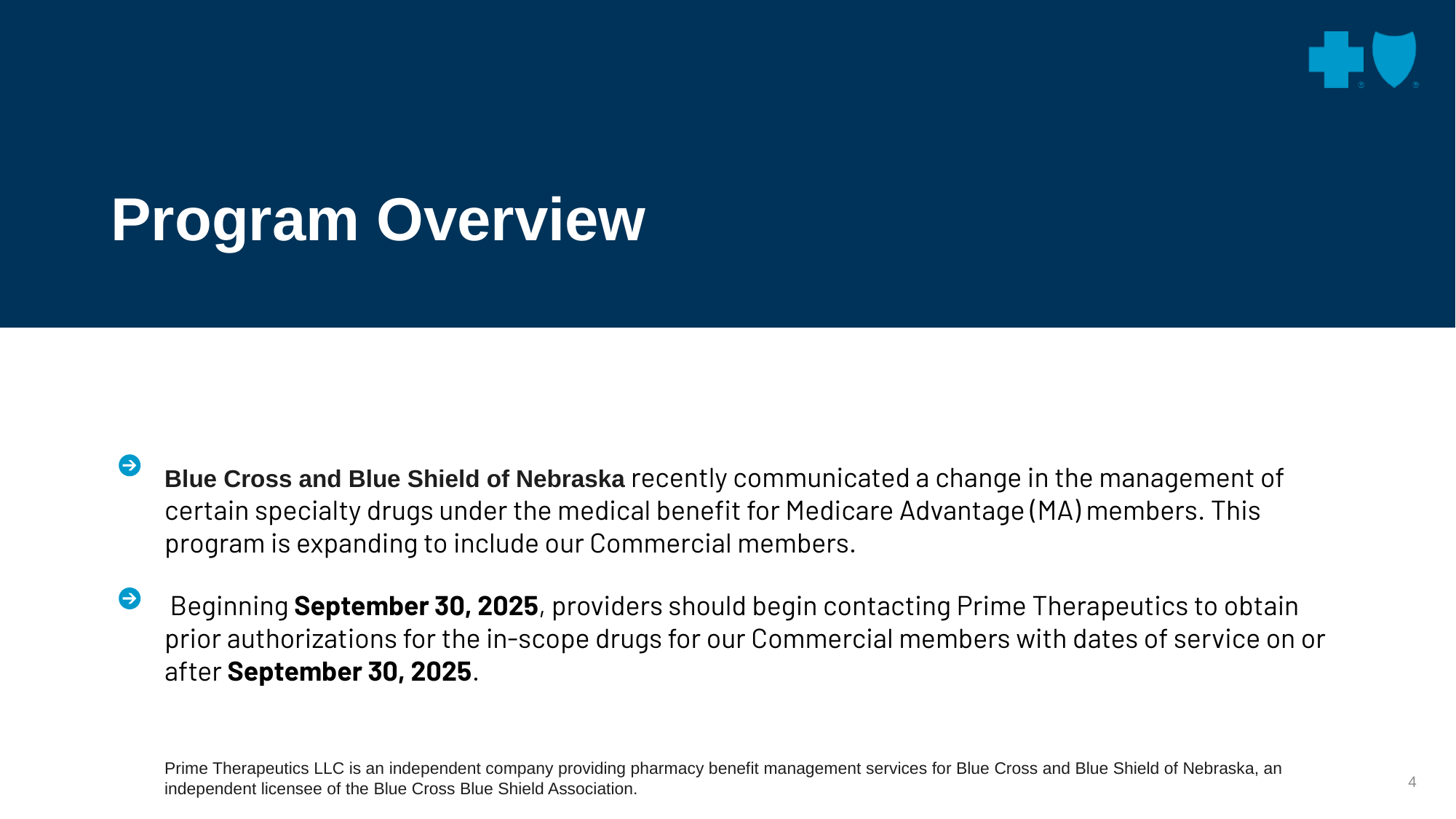

# Program Overview

Blue Cross and Blue Shield of Nebraska recently communicated a change in the management of certain specialty drugs under the medical benefit for Medicare Advantage (MA) members. This program is expanding to include our Commercial members.
 Beginning September 30, 2025, providers should begin contacting Prime Therapeutics to obtain prior authorizations for the in-scope drugs for our Commercial members with dates of service on or after September 30, 2025.

Prime Therapeutics LLC is an independent company providing pharmacy benefit management services for Blue Cross and Blue Shield of Nebraska, an independent licensee of the Blue Cross Blue Shield Association.
4